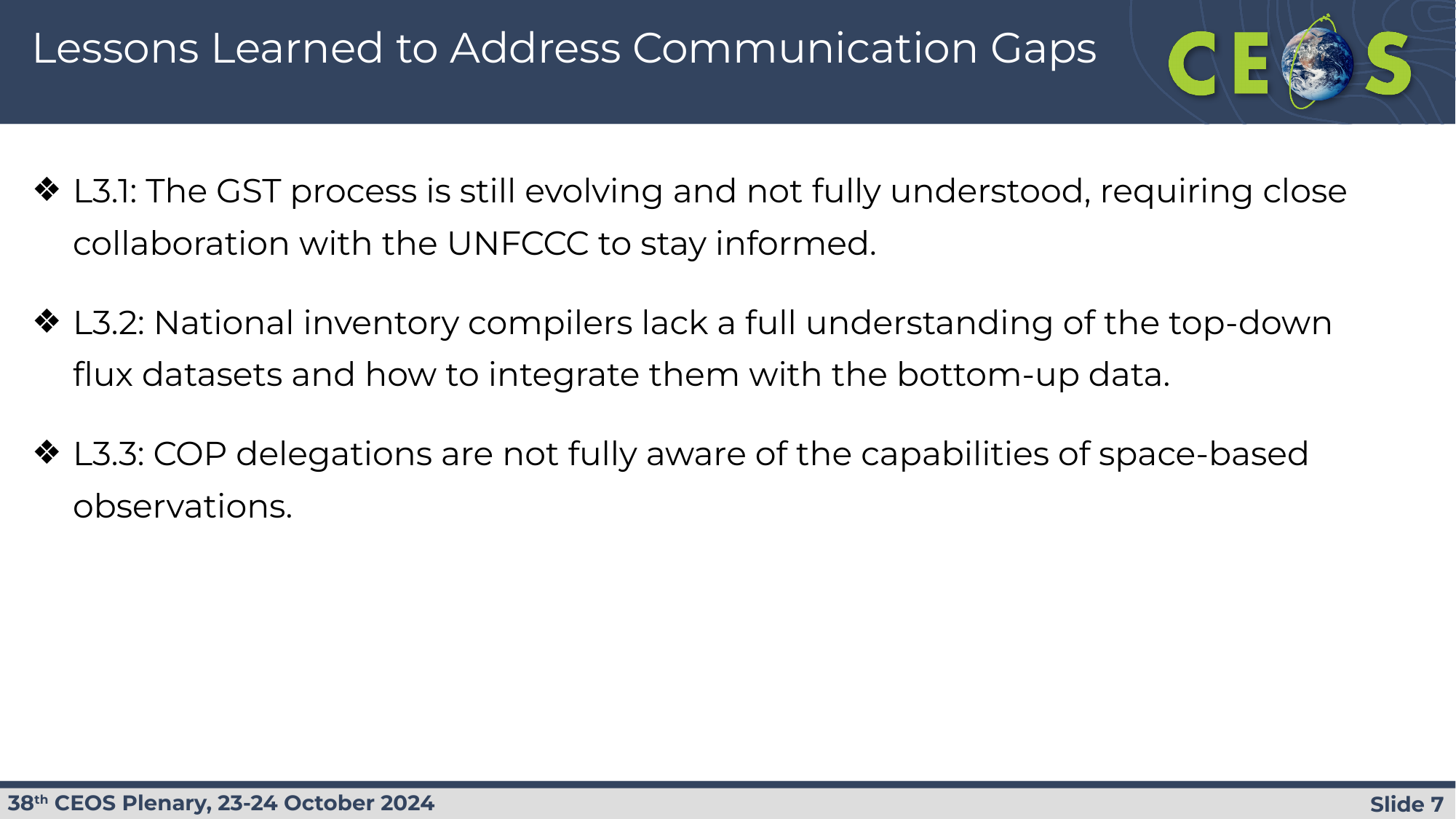

# Lessons Learned to Address Communication Gaps
L3.1: The GST process is still evolving and not fully understood, requiring close collaboration with the UNFCCC to stay informed.
L3.2: National inventory compilers lack a full understanding of the top-down flux datasets and how to integrate them with the bottom-up data.
L3.3: COP delegations are not fully aware of the capabilities of space-based observations.